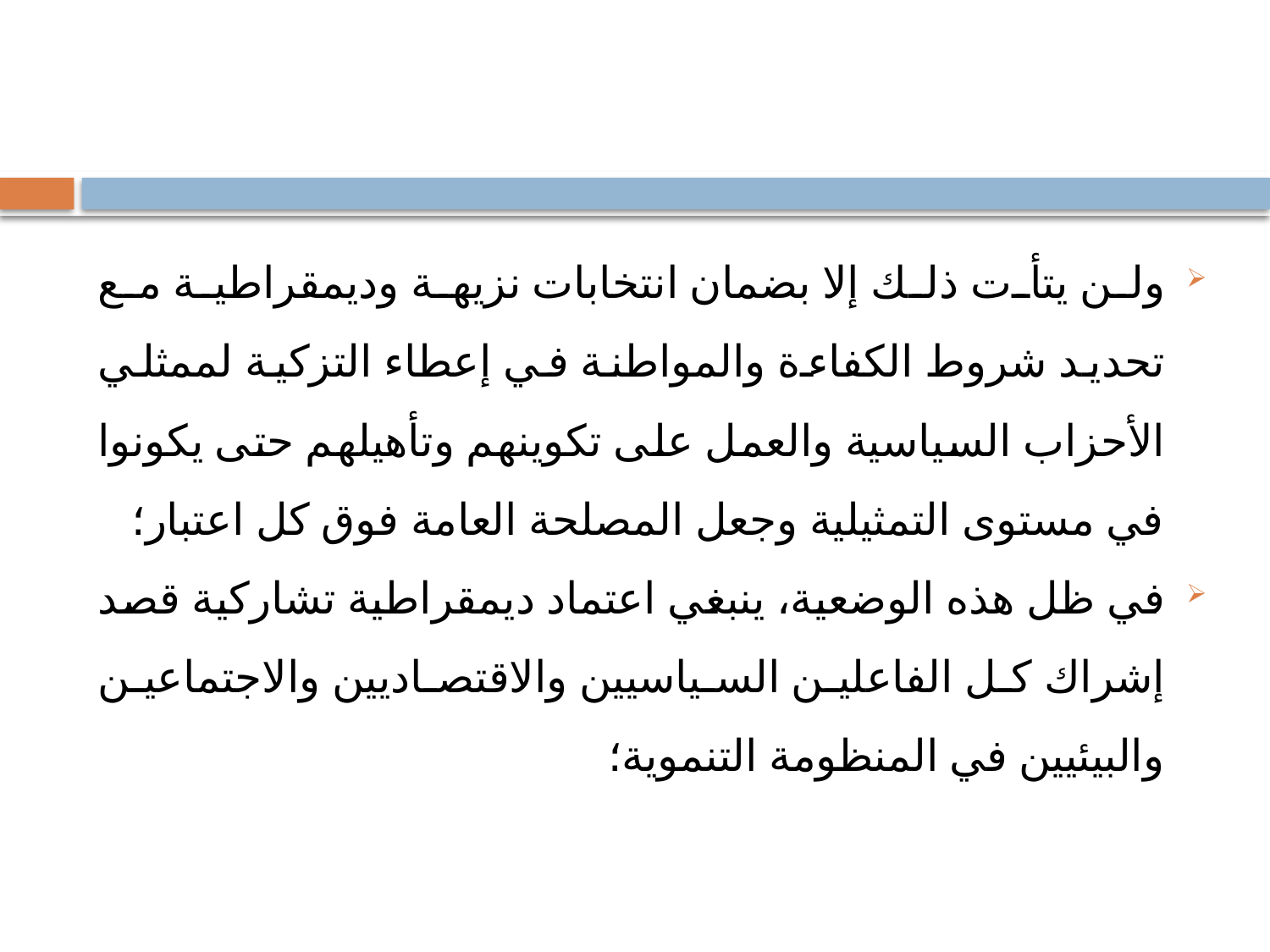

#
ولن يتأت ذلك إلا بضمان انتخابات نزيهة وديمقراطية مع تحديد شروط الكفاءة والمواطنة في إعطاء التزكية لممثلي الأحزاب السياسية والعمل على تكوينهم وتأهيلهم حتى يكونوا في مستوى التمثيلية وجعل المصلحة العامة فوق كل اعتبار؛
في ظل هذه الوضعية، ينبغي اعتماد ديمقراطية تشاركية قصد إشراك كل الفاعلين السياسيين والاقتصاديين والاجتماعين والبيئيين في المنظومة التنموية؛